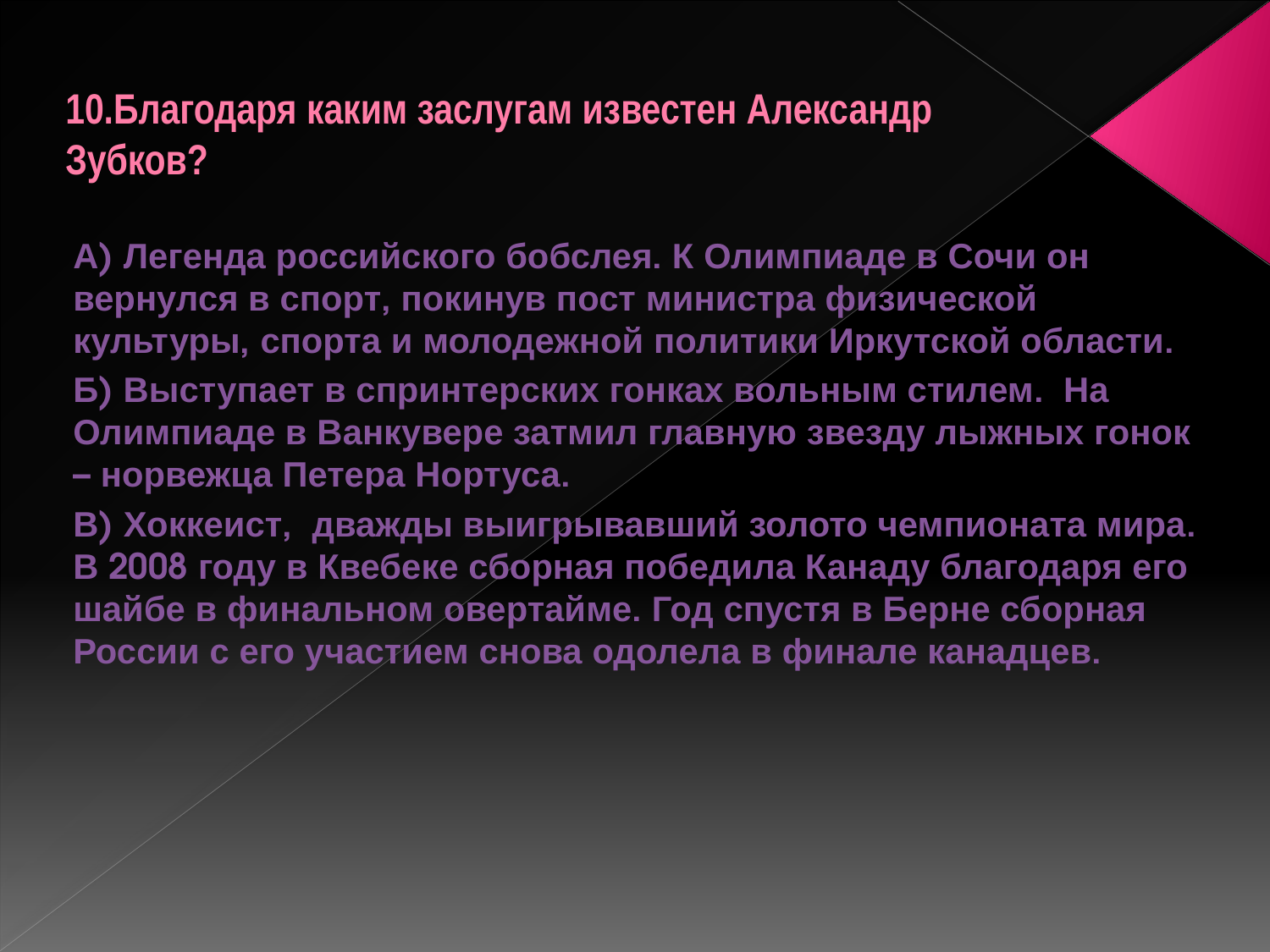

# 10.Благодаря каким заслугам известен Александр Зубков?
А) Легенда российского бобслея. К Олимпиаде в Сочи он вернулся в спорт, покинув пост министра физической культуры, спорта и молодежной политики Иркутской области.
Б) Выступает в спринтерских гонках вольным стилем.  На Олимпиаде в Ванкувере затмил главную звезду лыжных гонок – норвежца Петера Нортуса.
В) Хоккеист,  дважды выигрывавший золото чемпионата мира. В 2008 году в Квебеке сборная победила Канаду благодаря его шайбе в финальном овертайме. Год спустя в Берне сборная России с его участием снова одолела в финале канадцев.